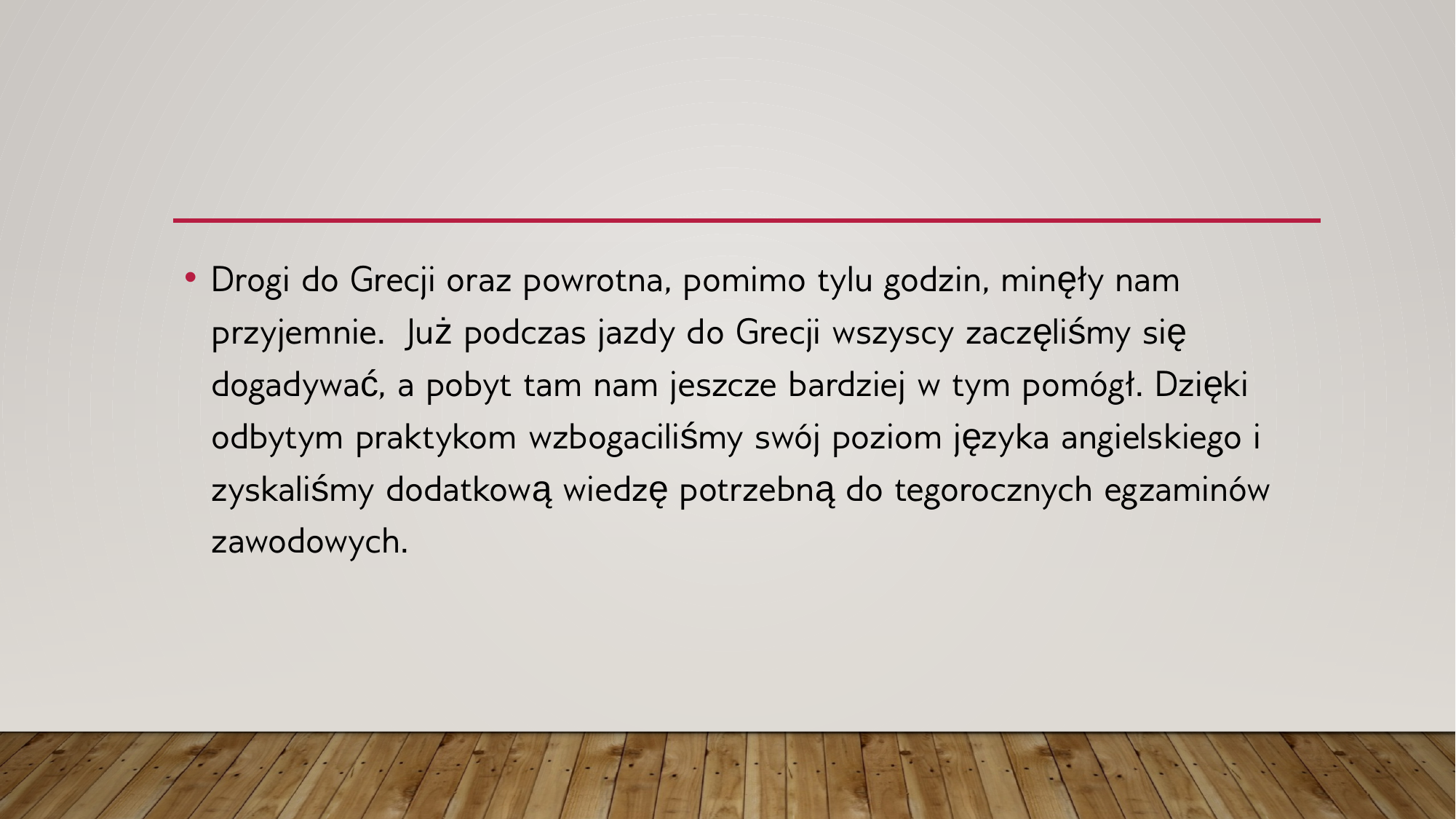

Drogi do Grecji oraz powrotna, pomimo tylu godzin, minęły nam przyjemnie.  Już podczas jazdy do Grecji wszyscy zaczęliśmy się dogadywać, a pobyt tam nam jeszcze bardziej w tym pomógł. Dzięki odbytym praktykom wzbogaciliśmy swój poziom języka angielskiego i zyskaliśmy dodatkową wiedzę potrzebną do tegorocznych egzaminów zawodowych.